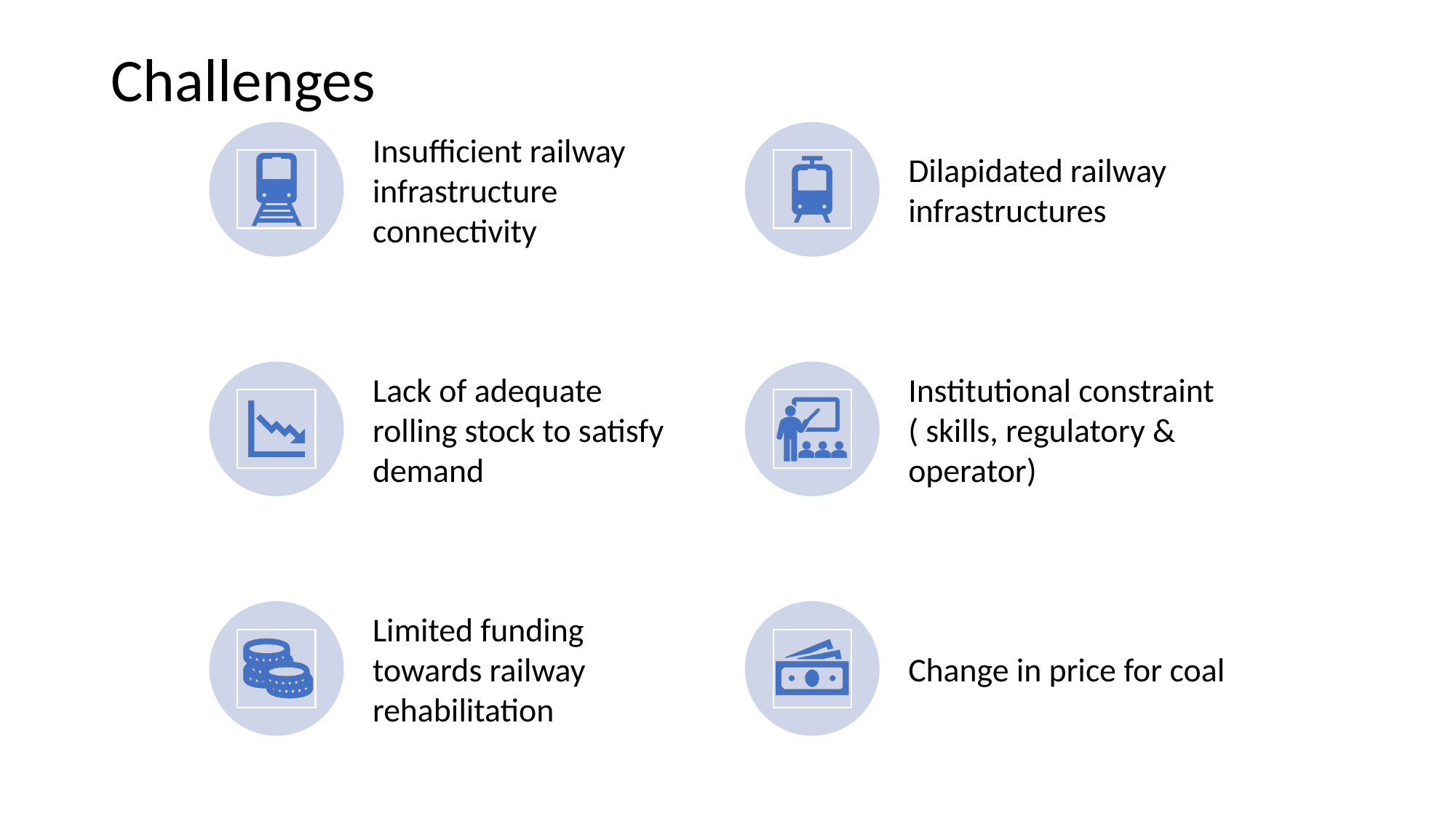

# Challenges
Insufficient railway infrastructure connectivity
Dilapidated railway infrastructures
Lack of adequate rolling stock to satisfy demand
Institutional constraint ( skills, regulatory & operator)
Limited funding towards railway rehabilitation
Change in price for coal